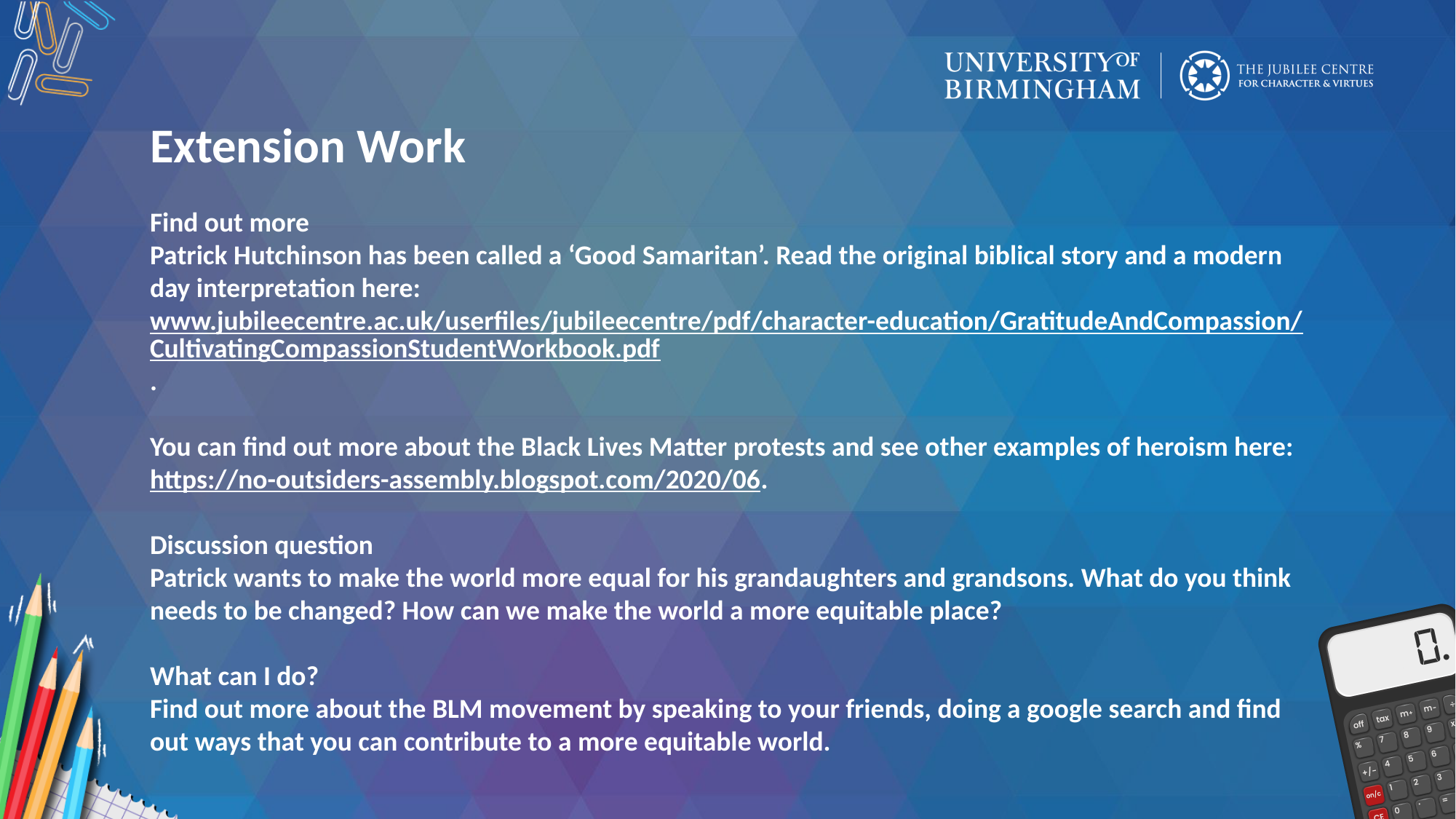

Extension Work

Find out more
Patrick Hutchinson has been called a ‘Good Samaritan’. Read the original biblical story and a modern day interpretation here: www.jubileecentre.ac.uk/userfiles/jubileecentre/pdf/character-education/GratitudeAndCompassion/CultivatingCompassionStudentWorkbook.pdf.

You can find out more about the Black Lives Matter protests and see other examples of heroism here: https://no-outsiders-assembly.blogspot.com/2020/06.

Discussion question
Patrick wants to make the world more equal for his grandaughters and grandsons. What do you think needs to be changed? How can we make the world a more equitable place?

What can I do?
Find out more about the BLM movement by speaking to your friends, doing a google search and find out ways that you can contribute to a more equitable world.